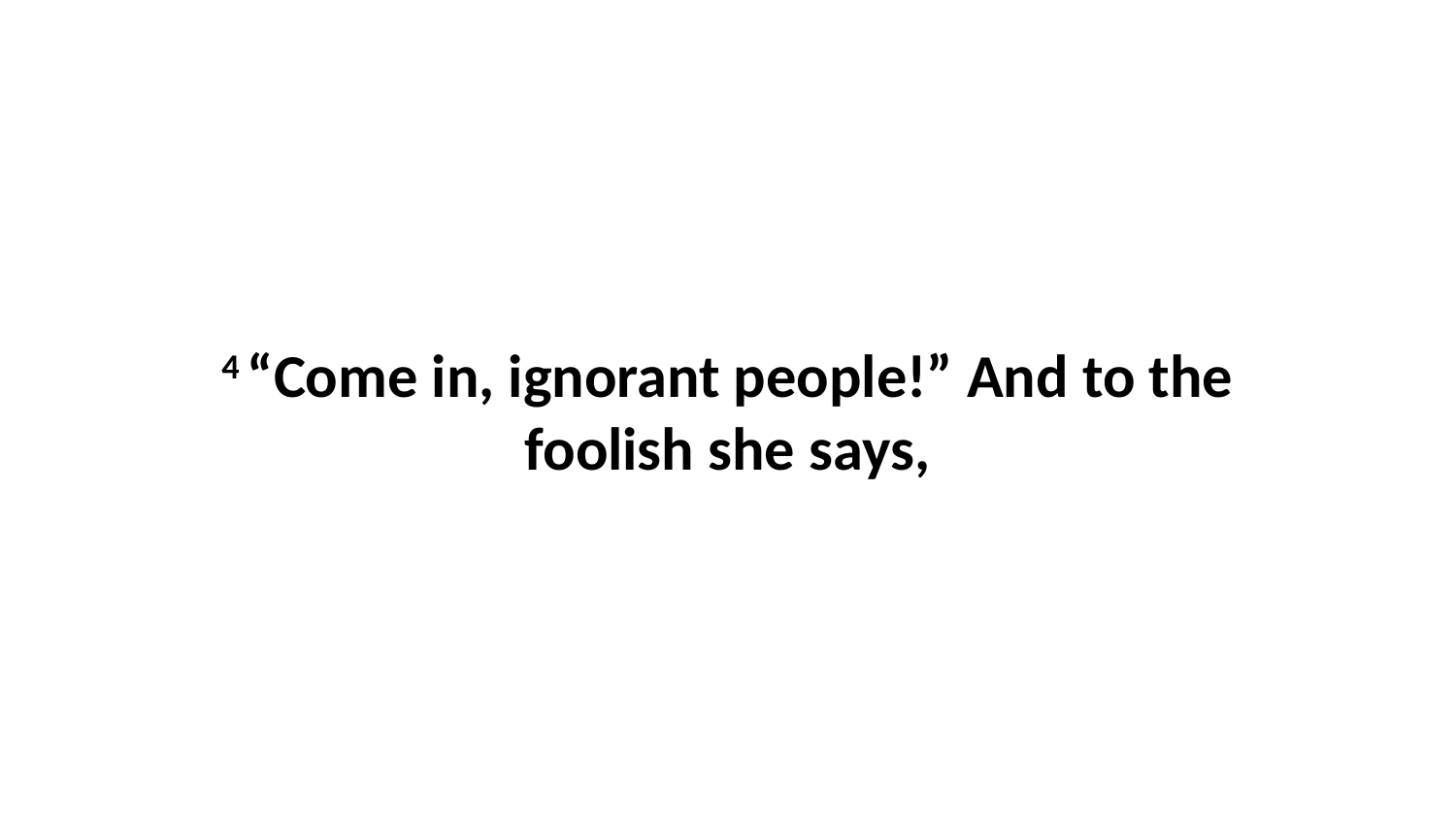

4 “Come in, ignorant people!” And to the foolish she says,